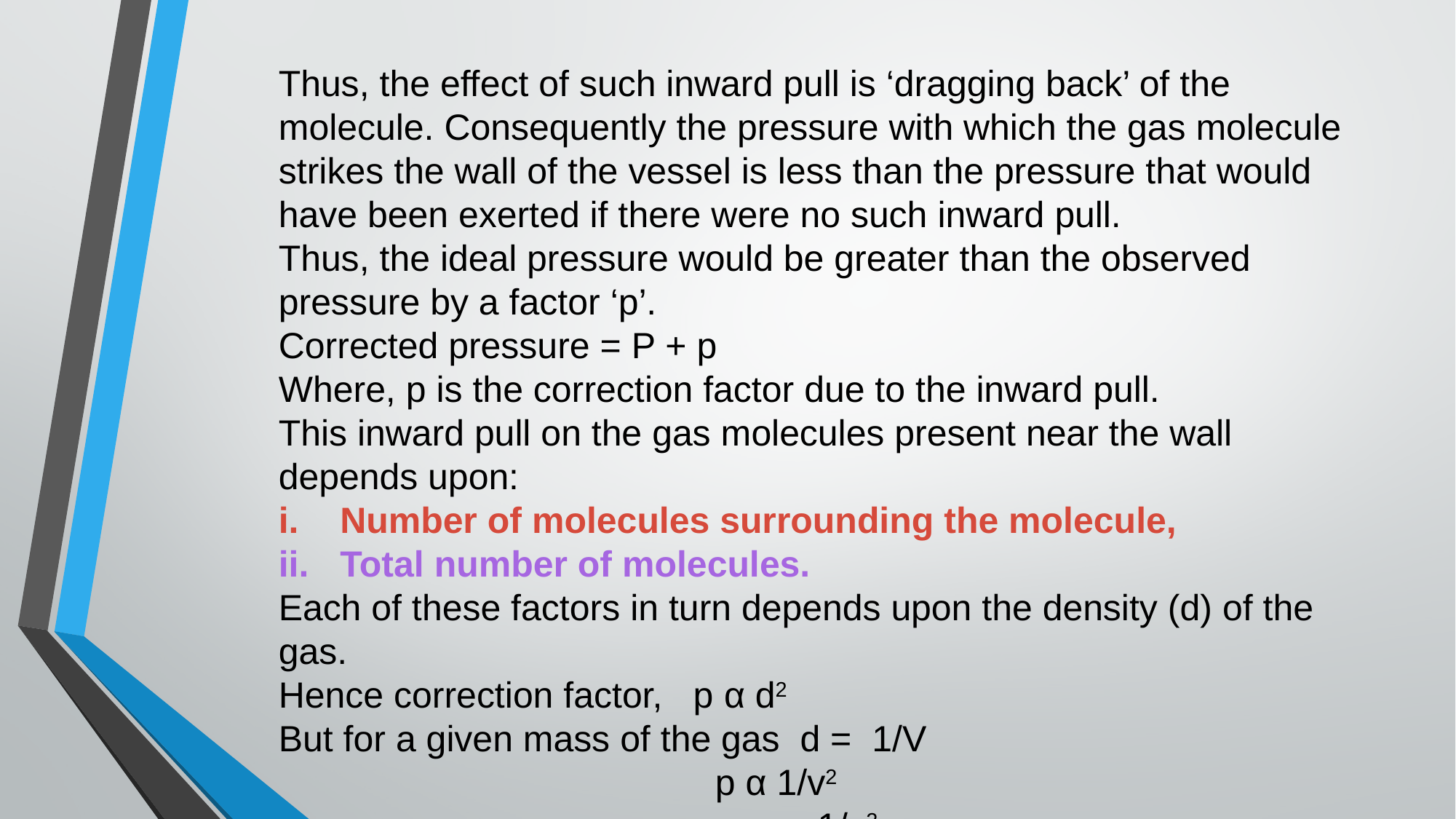

Thus, the effect of such inward pull is ‘dragging back’ of the molecule. Consequently the pressure with which the gas molecule strikes the wall of the vessel is less than the pressure that would have been exerted if there were no such inward pull.
Thus, the ideal pressure would be greater than the observed pressure by a factor ‘p’.
Corrected pressure = P + p
Where, p is the correction factor due to the inward pull.
This inward pull on the gas molecules present near the wall depends upon:
Number of molecules surrounding the molecule,
Total number of molecules.
Each of these factors in turn depends upon the density (d) of the gas.
Hence correction factor,   p α d2
But for a given mass of the gas  d =  1/V
				p α 1/v2
				p = a. 1/v2